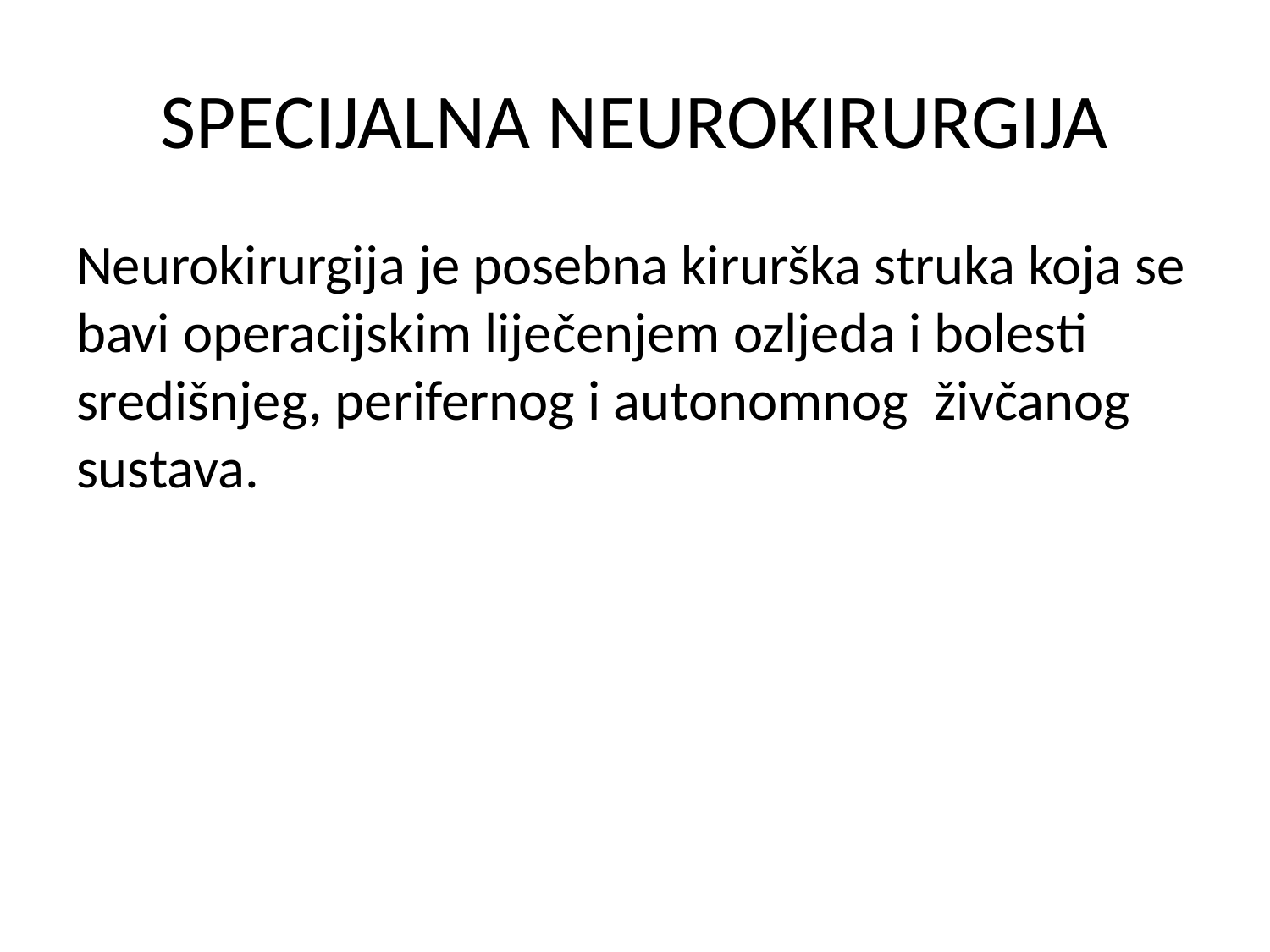

# SPECIJALNA NEUROKIRURGIJA
Neurokirurgija je posebna kirurška struka koja se bavi operacijskim liječenjem ozljeda i bolesti središnjeg, perifernog i autonomnog  živčanog sustava.